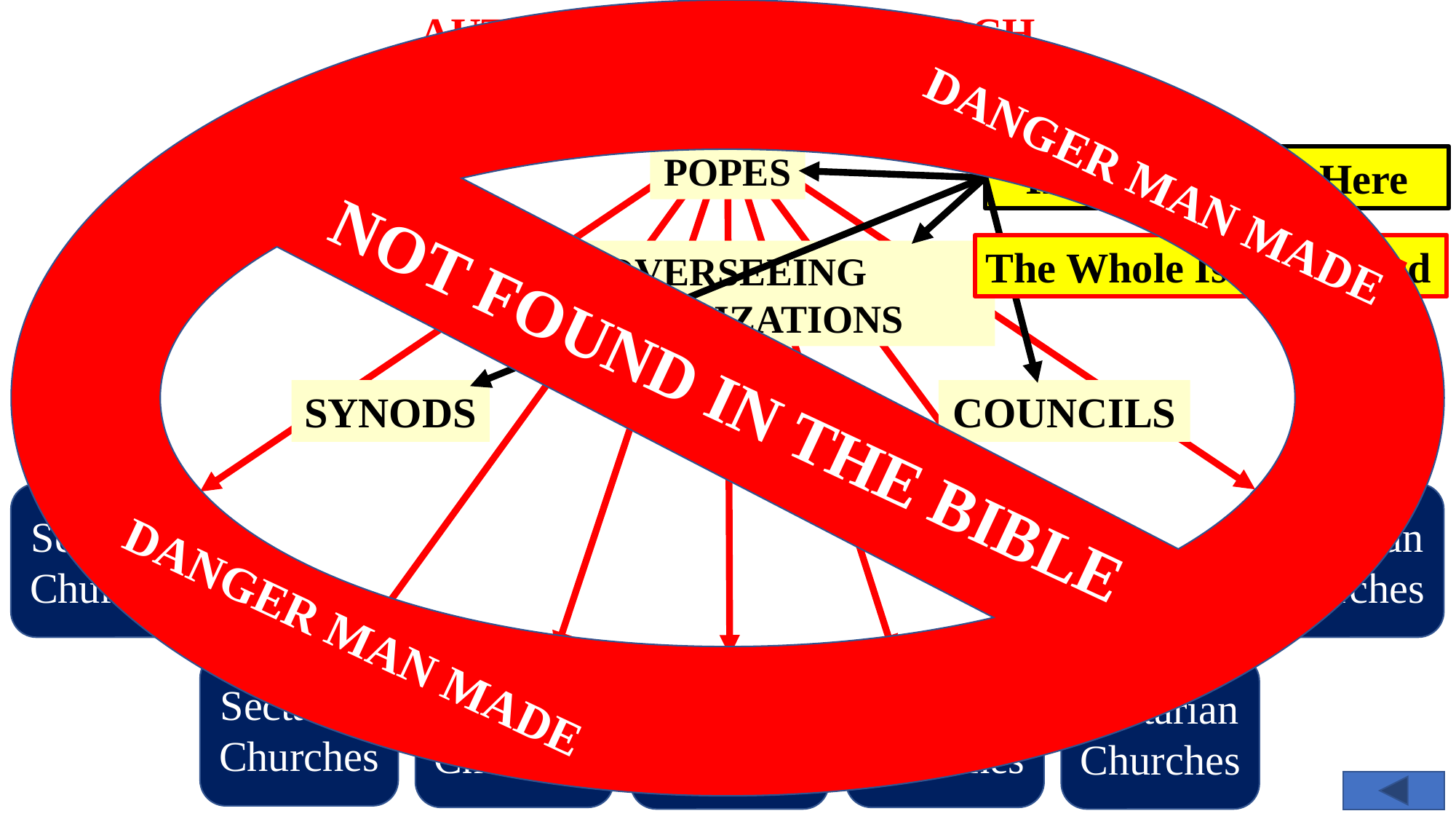

DANGER MAN MADE
NOT FOUND IN THE BIBLE
 DANGER MAN MADE
AUTHORITY IN THE CHURCH
GOD THE FATHER AND CHRIST THE SON
POPES
If Error Taught Here
The Whole Is Corrupted
OVERSEEING ORGANIZATIONS
SYNODS
COUNCILS
Sectarian Churches

Sectarian
Churches
Sectarian Churches

Sectarian Churches

Sectarian Churches

Sectarian Churches

Sectarian Churches